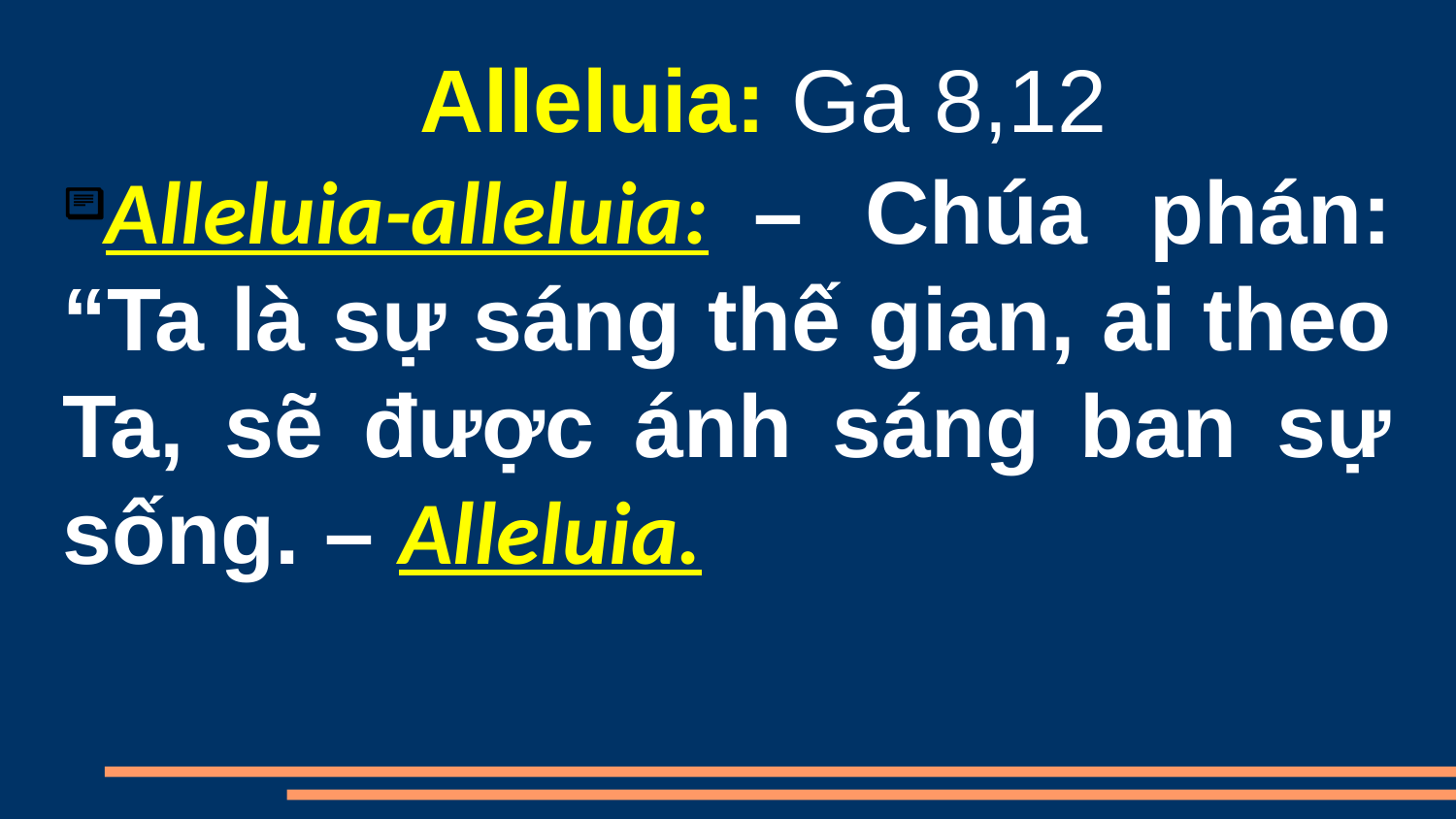

Alleluia: Ga 8,12
Alleluia-alleluia:  – Chúa phán: “Ta là sự sáng thế gian, ai theo Ta, sẽ được ánh sáng ban sự sống. – Alleluia.